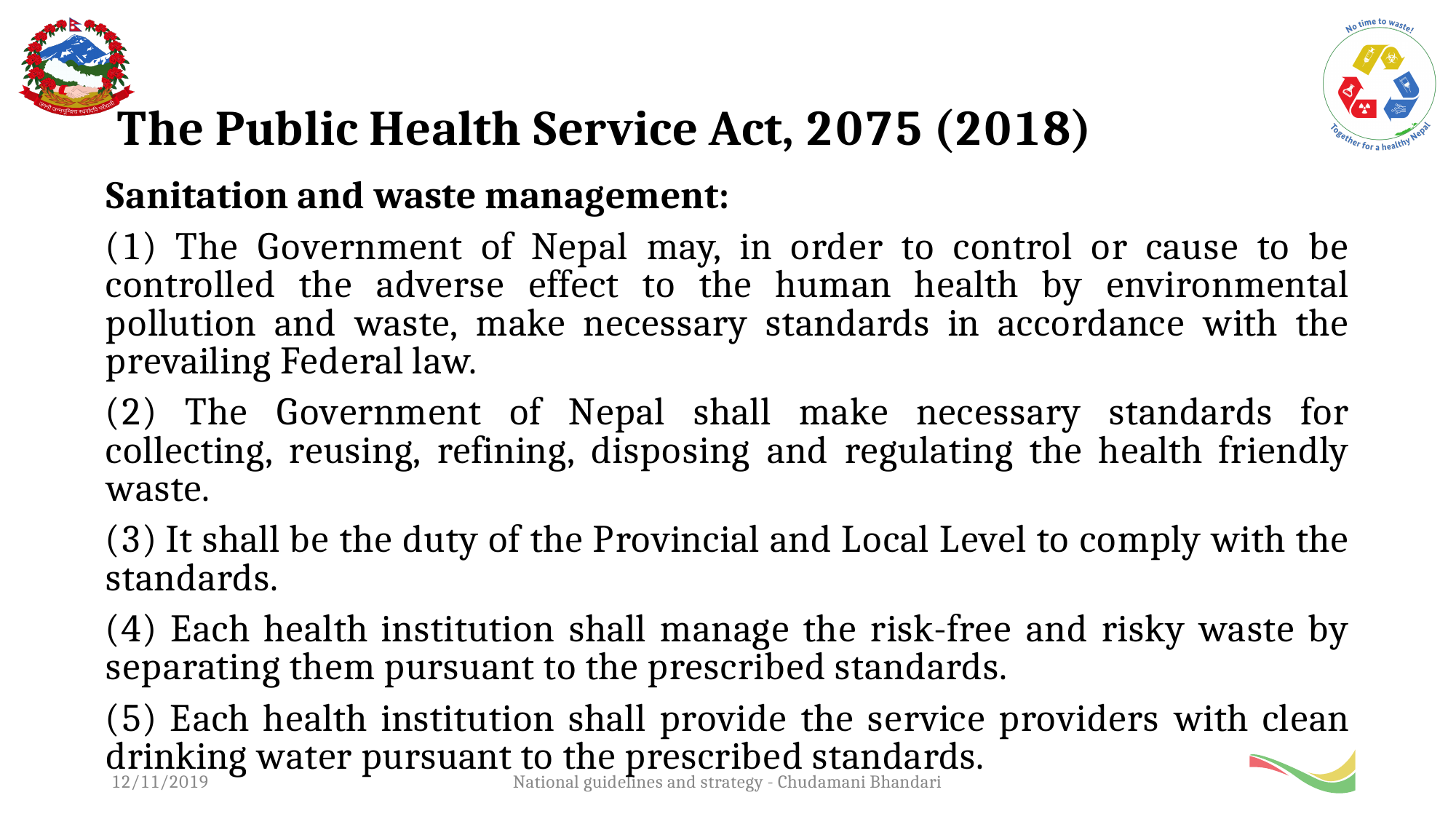

# The Public Health Service Act, 2075 (2018)
Sanitation and waste management:
(1) The Government of Nepal may, in order to control or cause to be controlled the adverse effect to the human health by environmental pollution and waste, make necessary standards in accordance with the prevailing Federal law.
(2) The Government of Nepal shall make necessary standards for collecting, reusing, refining, disposing and regulating the health friendly waste.
(3) It shall be the duty of the Provincial and Local Level to comply with the standards.
(4) Each health institution shall manage the risk-free and risky waste by separating them pursuant to the prescribed standards.
(5) Each health institution shall provide the service providers with clean drinking water pursuant to the prescribed standards.
12/11/2019
National guidelines and strategy - Chudamani Bhandari
20